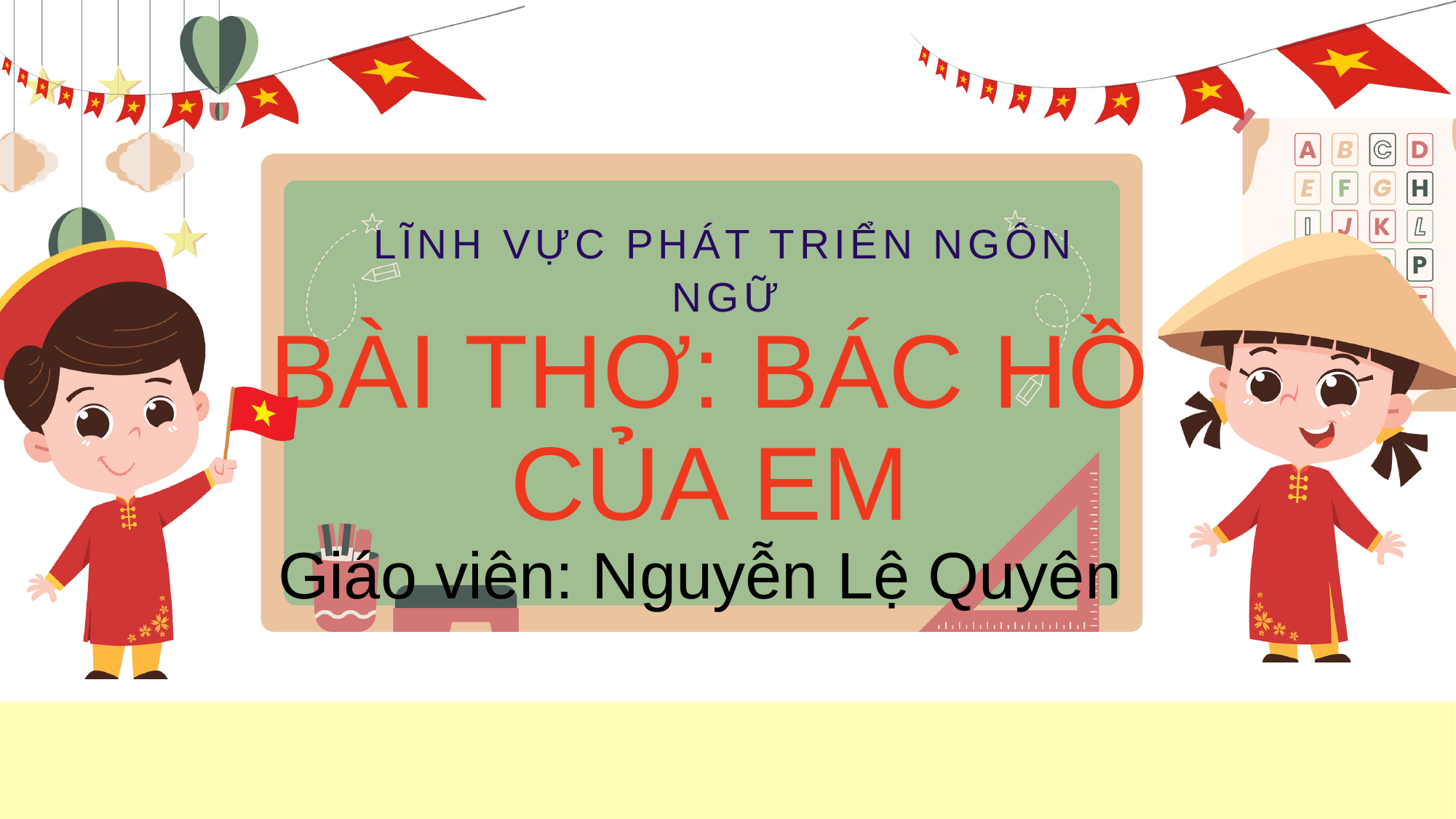

LĨNH VỰC PHÁT TRIỂN NGÔN NGỮ

BÀI THƠ: BÁC HỒ CỦA EM
Giáo viên: Nguyễn Lệ Quyên